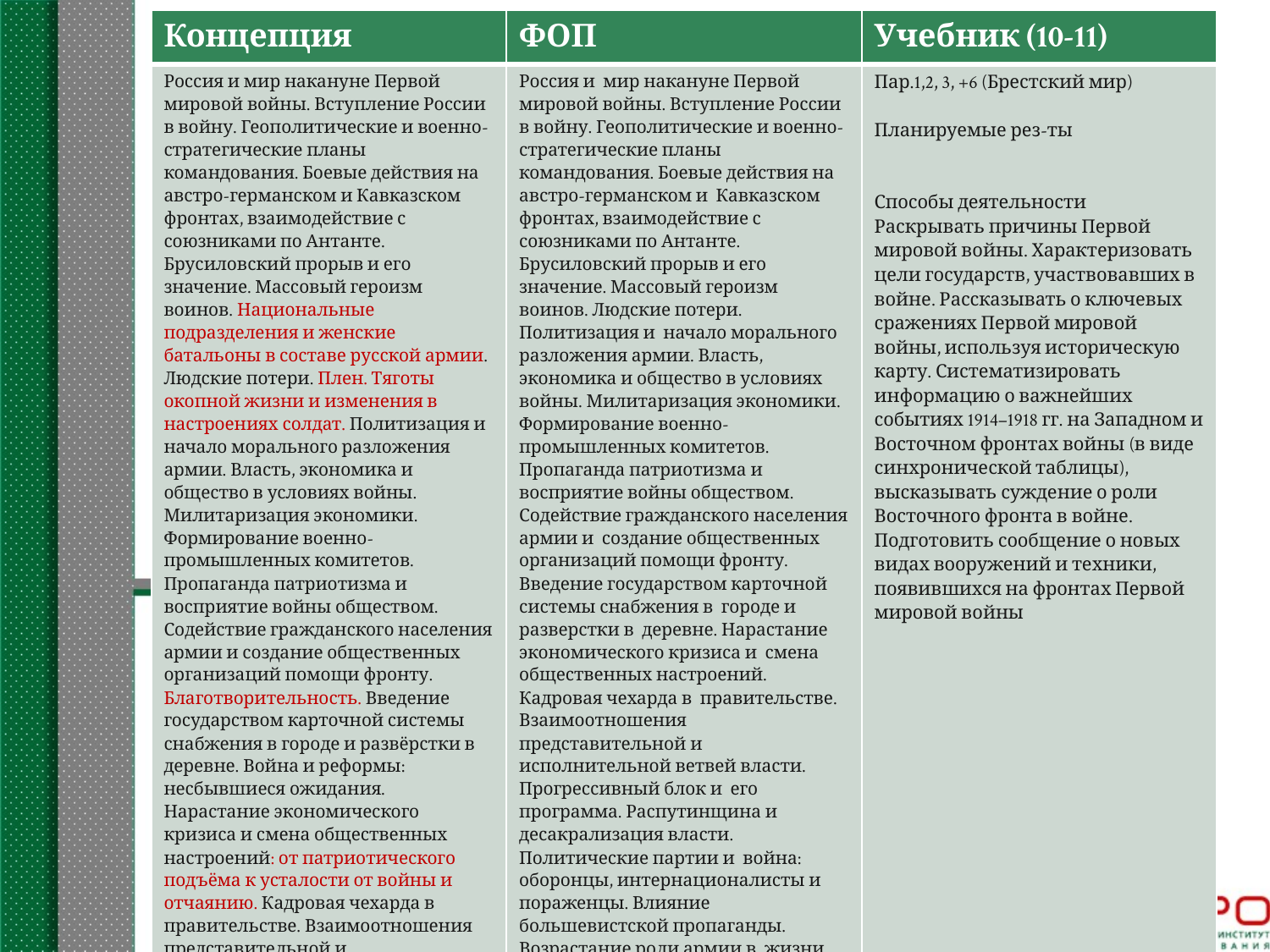

| Концепция | ФОП | Учебник (10-11) |
| --- | --- | --- |
| Россия и мир накануне Первой мировой войны. Вступление России в войну. Геополитические и военно-стратегические планы командования. Боевые действия на австро-германском и Кавказском фронтах, взаимодействие с союзниками по Антанте. Брусиловский прорыв и его значение. Массовый героизм воинов. Национальные подразделения и женские батальоны в составе русской армии. Людские потери. Плен. Тяготы окопной жизни и изменения в настроениях солдат. Политизация и начало морального разложения армии. Власть, экономика и общество в условиях войны. Милитаризация экономики. Формирование военно-промышленных комитетов. Пропаганда патриотизма и восприятие войны обществом. Содействие гражданского населения армии и создание общественных организаций помощи фронту. Благотворительность. Введение государством карточной системы снабжения в городе и развёрстки в деревне. Война и реформы: несбывшиеся ожидания. Нарастание экономического кризиса и смена общественных настроений: от патриотического подъёма к усталости от войны и отчаянию. Кадровая чехарда в правительстве. Взаимоотношения представительной и исполнительной ветвей власти. Прогрессивный блок и его программа. Распутинщина и десакрализация власти. Эхо войны на окраинах империи: восстание в Средней Азии. Политические партии и война: оборонцы, интернационалисты и пораженцы. Влияние большевистской пропаганды. Возрастание роли армии в жизни общества. | Россия и  мир накануне Первой мировой войны. Вступление России в войну. Геополитические и военно-стратегические планы командования. Боевые действия на австро-германском и  Кавказском фронтах, взаимодействие с  союзниками по Антанте. Брусиловский прорыв и его значение. Массовый героизм воинов. Людские потери. Политизация и  начало морального разложения армии. Власть, экономика и общество в условиях войны. Милитаризация экономики. Формирование военно-промышленных комитетов. Пропаганда патриотизма и  восприятие войны обществом. Содействие гражданского населения армии и  создание общественных организаций помощи фронту. Введение государством карточной системы снабжения в  городе и  разверстки в  деревне. Нарастание экономического кризиса и  смена общественных настроений. Кадровая чехарда в  правительстве. Взаимоотношения представительной и  исполнительной ветвей власти. Прогрессивный блок и  его программа. Распутинщина и  десакрализация власти. Политические партии и  война: оборонцы, интернационалисты и  пораженцы. Влияние большевистской пропаганды. Возрастание роли армии в  жизни общества | Пар.1,2, 3, +6 (Брестский мир) Планируемые рез-ты Способы деятельности Раскрывать причины Первой мировой войны. Характеризовать цели государств, участвовавших в войне. Рассказывать о ключевых сражениях Первой мировой войны, используя историческую карту. Систематизировать информацию о важнейших событиях 1914–1918 гг. на Западном и Восточном фронтах войны (в виде синхронической таблицы), высказывать суждение о роли Восточного фронта в войне. Подготовить сообщение о новых видах вооружений и техники, появившихся на фронтах Первой мировой войны |
|  |  |  |